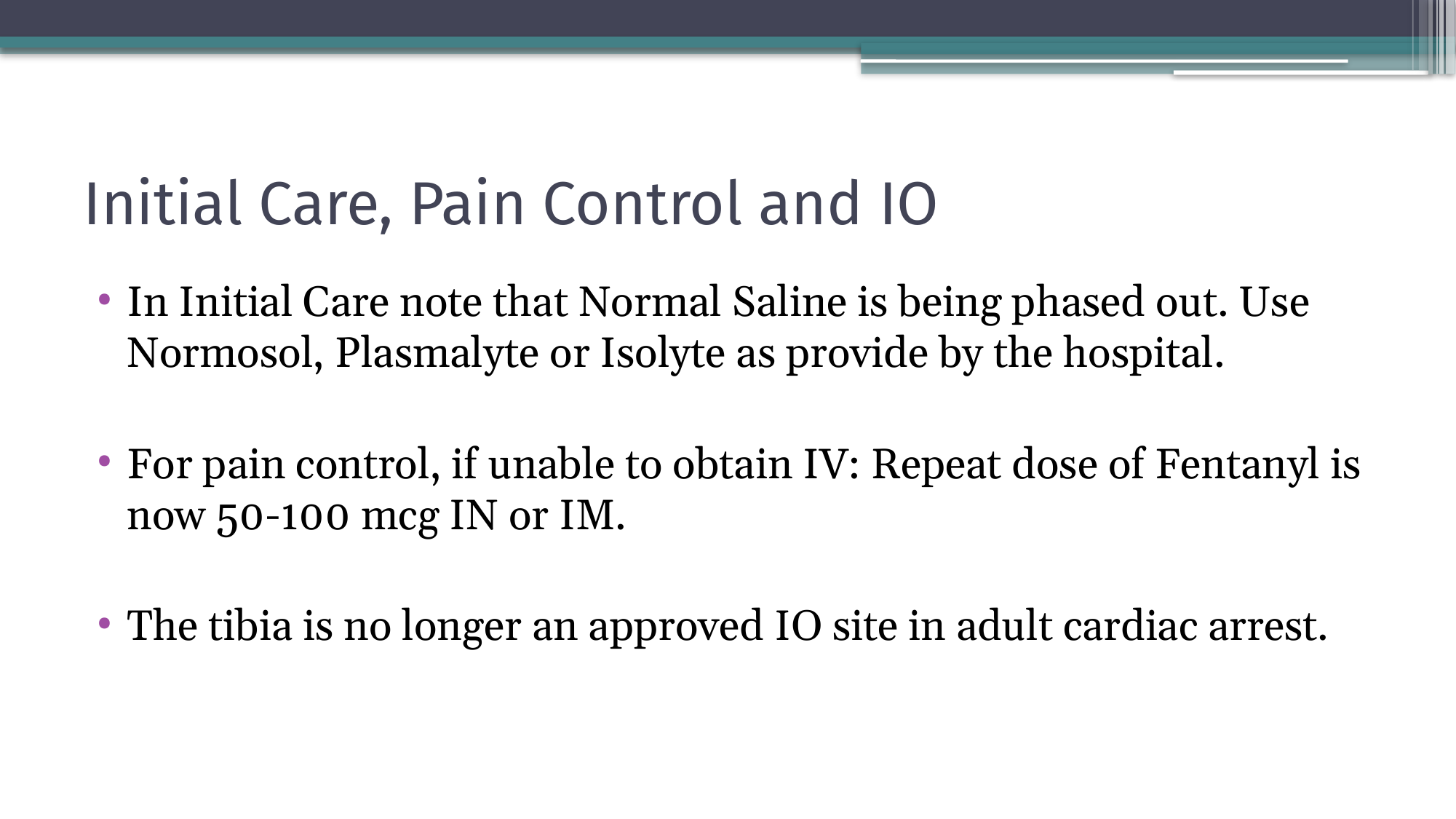

# Initial Care, Pain Control and IO
In Initial Care note that Normal Saline is being phased out. Use Normosol, Plasmalyte or Isolyte as provide by the hospital.

For pain control, if unable to obtain IV: Repeat dose of Fentanyl is now 50-100 mcg IN or IM.

The tibia is no longer an approved IO site in adult cardiac arrest.